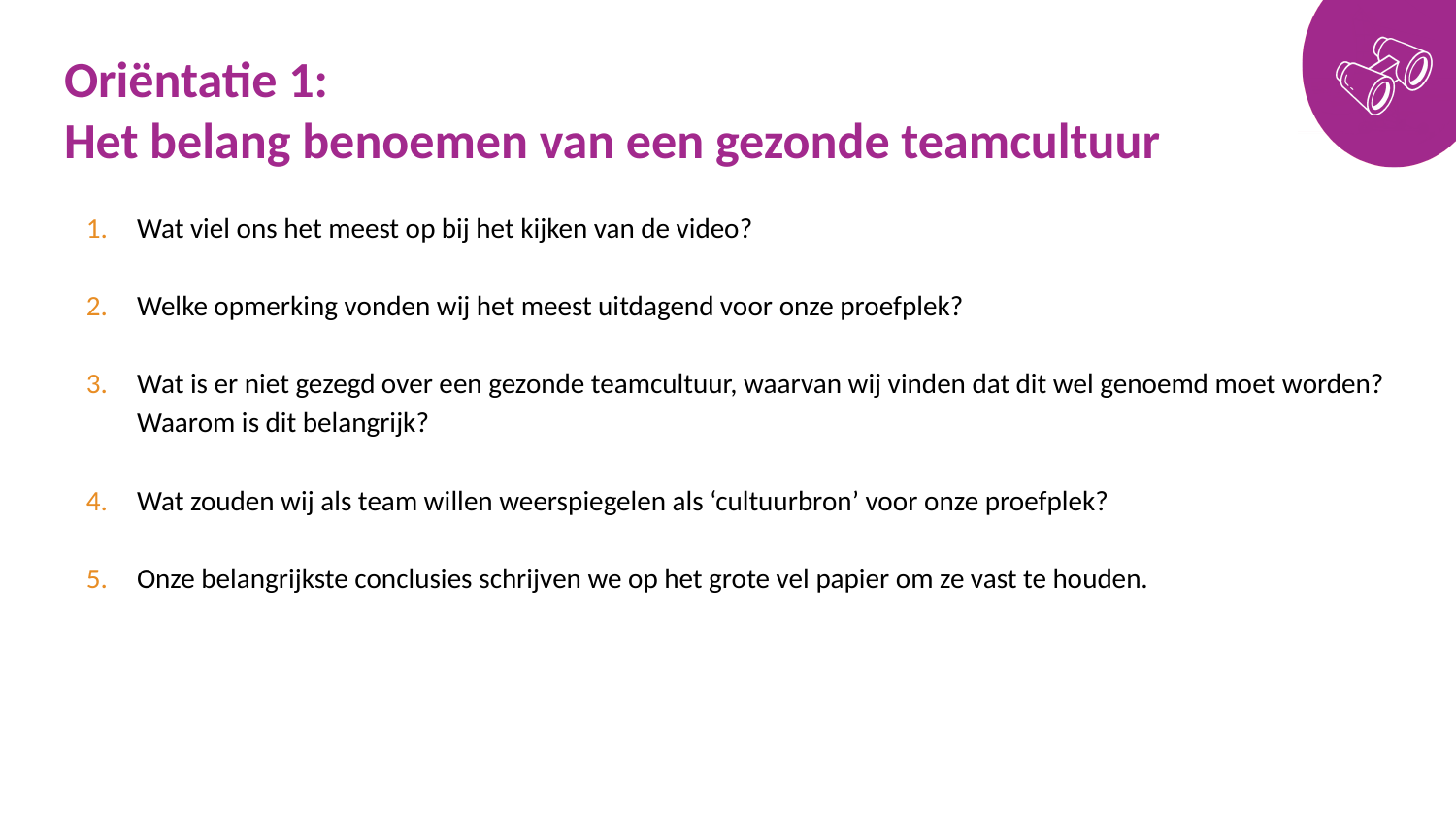

# Oriëntatie 1: Het belang benoemen van een gezonde teamcultuur

Wat viel ons het meest op bij het kijken van de video?

Welke opmerking vonden wij het meest uitdagend voor onze proefplek?

Wat is er niet gezegd over een gezonde teamcultuur, waarvan wij vinden dat dit wel genoemd moet worden? Waarom is dit belangrijk?

Wat zouden wij als team willen weerspiegelen als ‘cultuurbron’ voor onze proefplek?

Onze belangrijkste conclusies schrijven we op het grote vel papier om ze vast te houden.